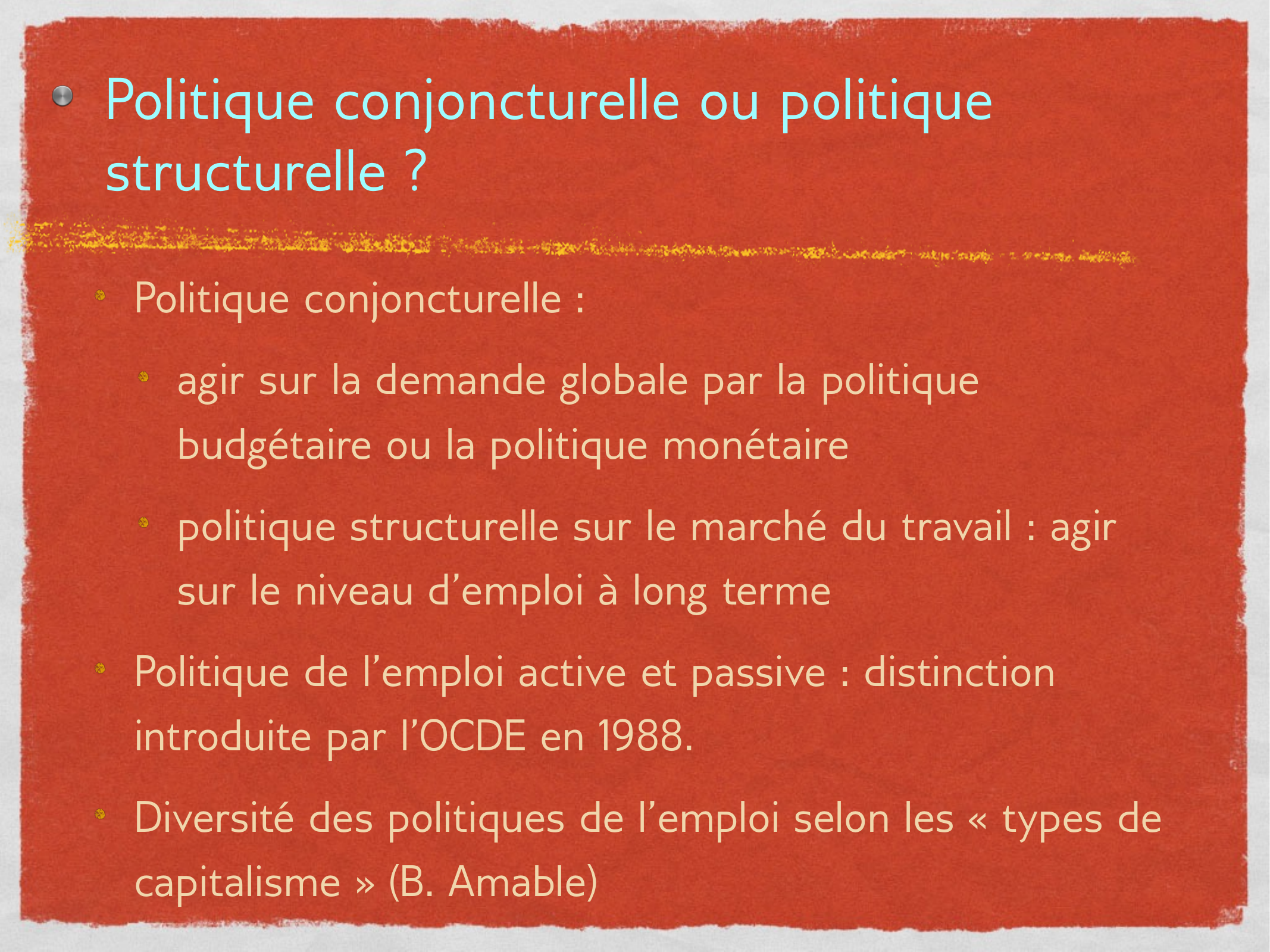

# Politique conjoncturelle ou politique structurelle ?
Politique conjoncturelle :
agir sur la demande globale par la politique budgétaire ou la politique monétaire
politique structurelle sur le marché du travail : agir sur le niveau d’emploi à long terme
Politique de l’emploi active et passive : distinction introduite par l’OCDE en 1988.
Diversité des politiques de l’emploi selon les « types de capitalisme » (B. Amable)